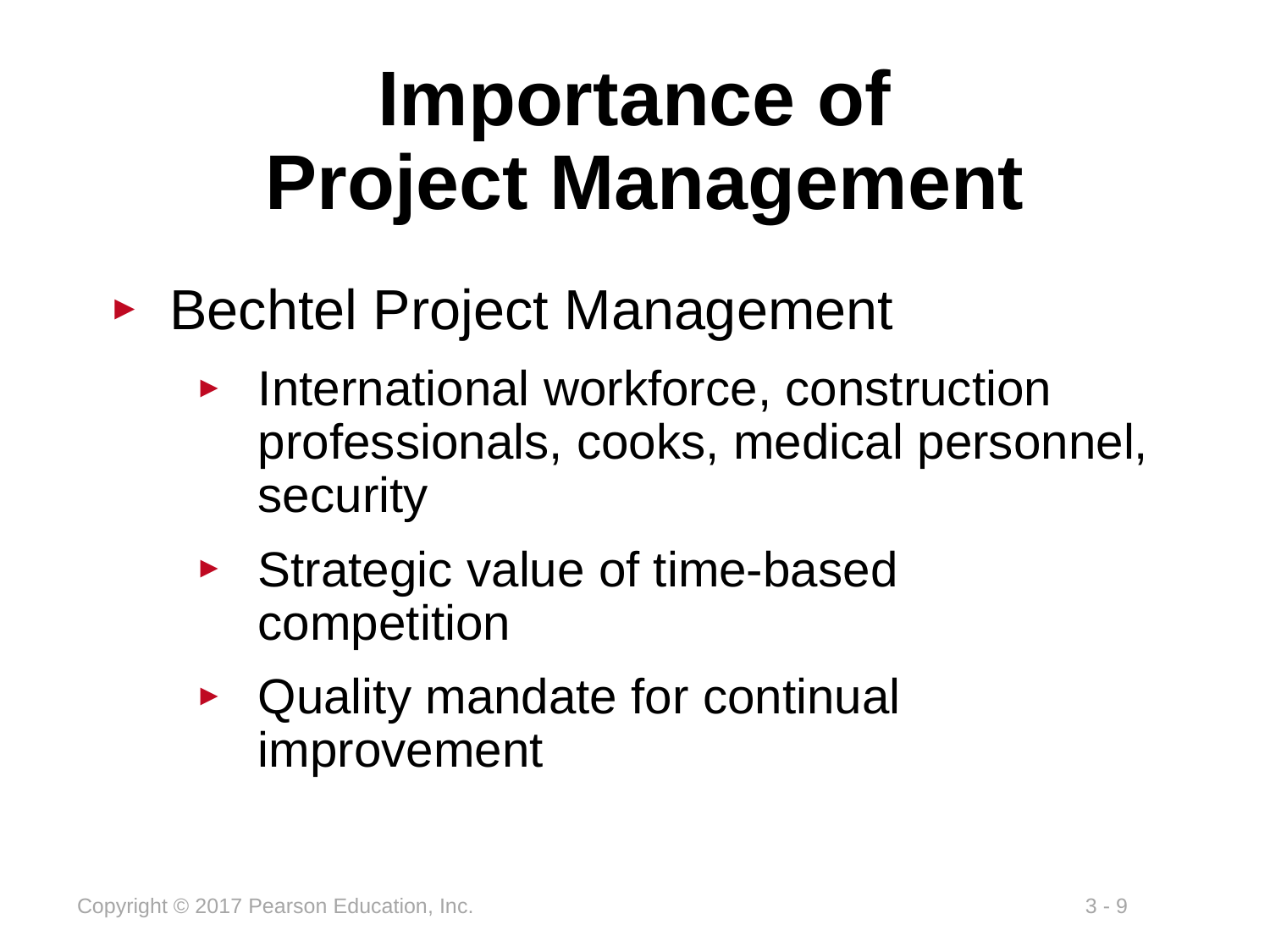

# Importance of Project Management
Bechtel Project Management
International workforce, construction professionals, cooks, medical personnel, security
Strategic value of time-based competition
Quality mandate for continual improvement